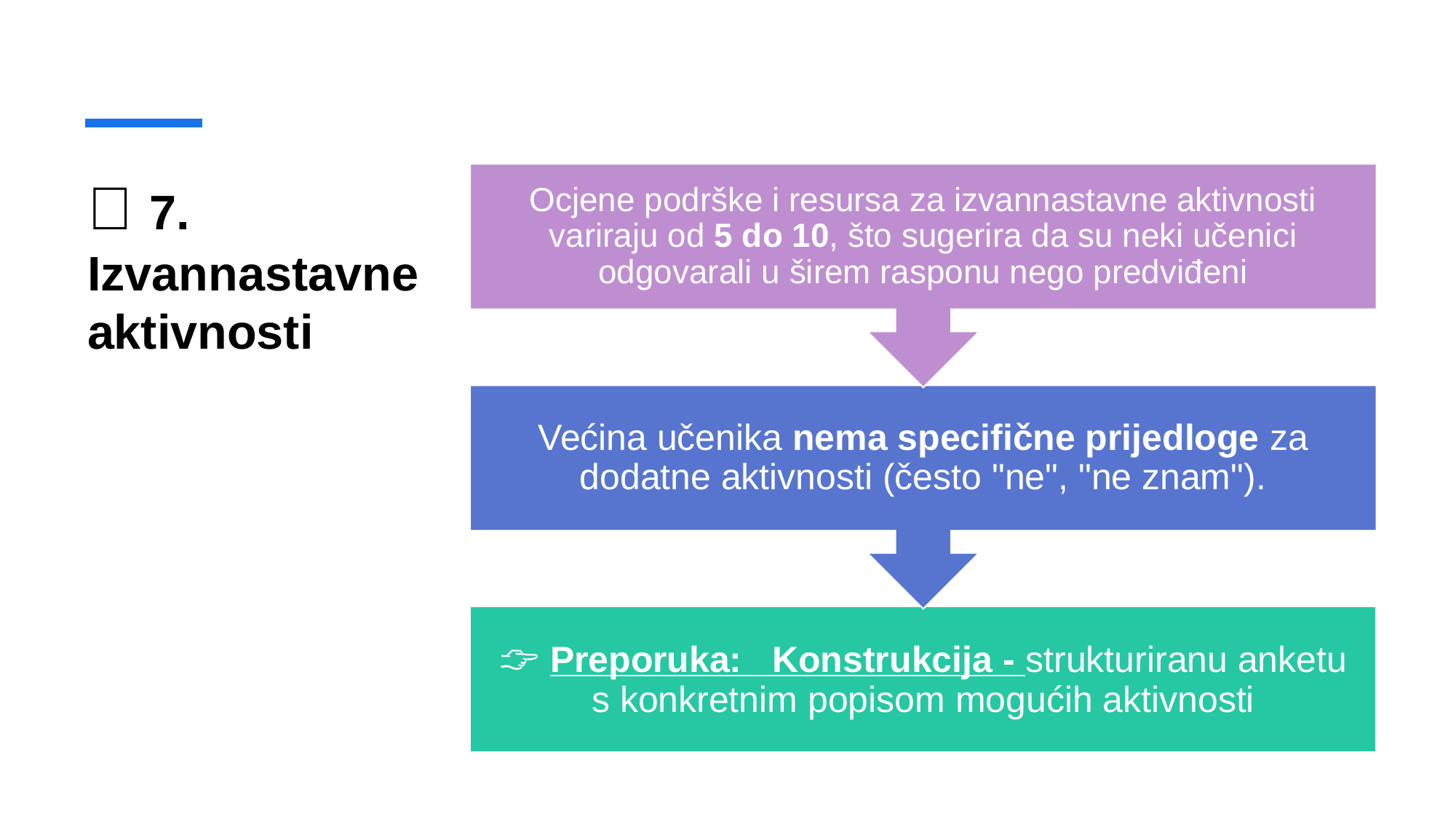

# 🧩 7. Izvannastavne aktivnosti
👉 Preporuka:   Konstrukcija - strukturiranu anketu s konkretnim popisom mogućih aktivnosti
Većina učenika nema specifične prijedloge za dodatne aktivnosti (često "ne", "ne znam").
Ocjene podrške i resursa za izvannastavne aktivnosti variraju od 5 do 10, što sugerira da su neki učenici odgovarali u širem rasponu nego predviđeni